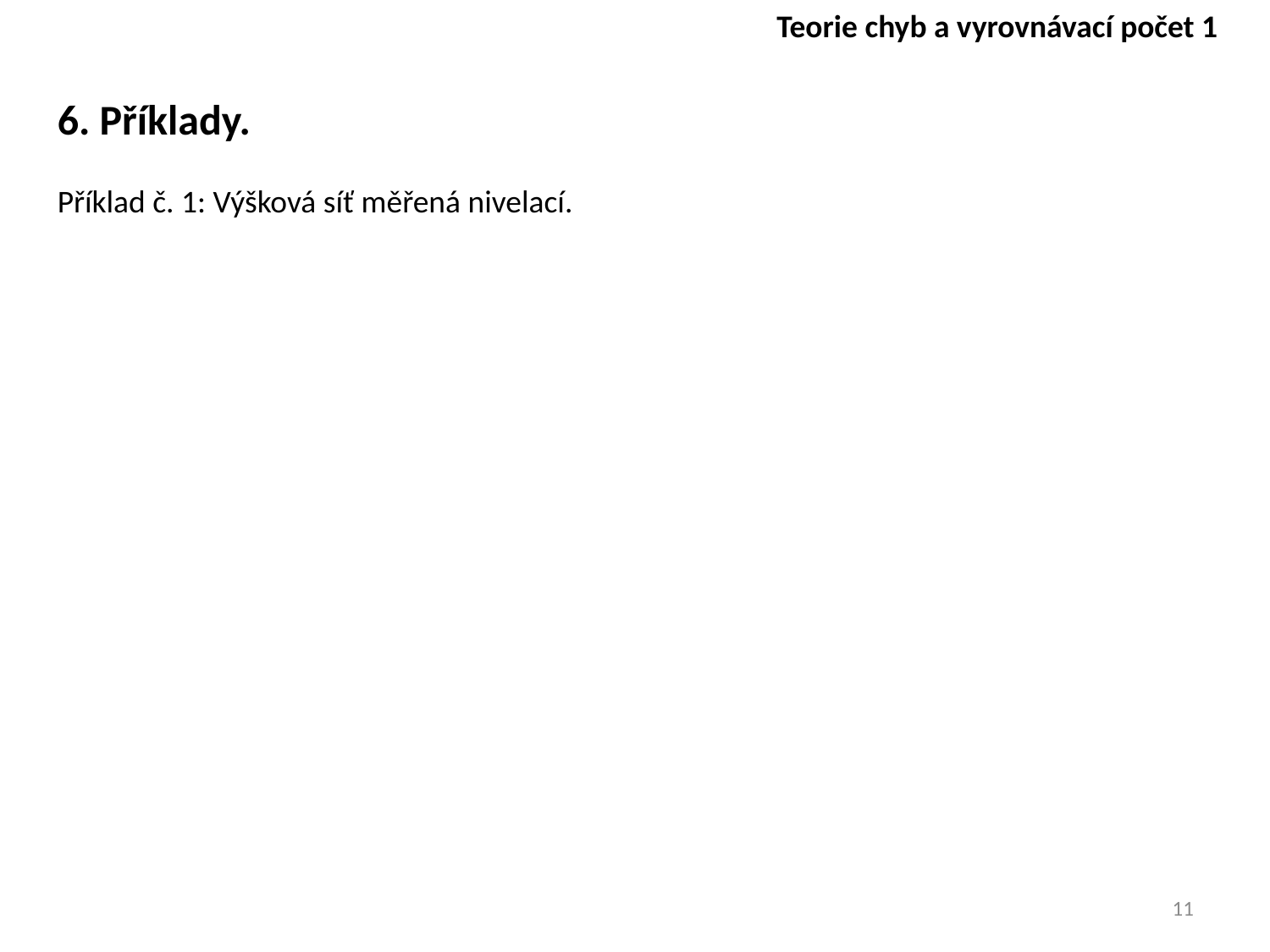

Teorie chyb a vyrovnávací počet 1
6. Příklady.

Příklad č. 1: Výšková síť měřená nivelací.

11